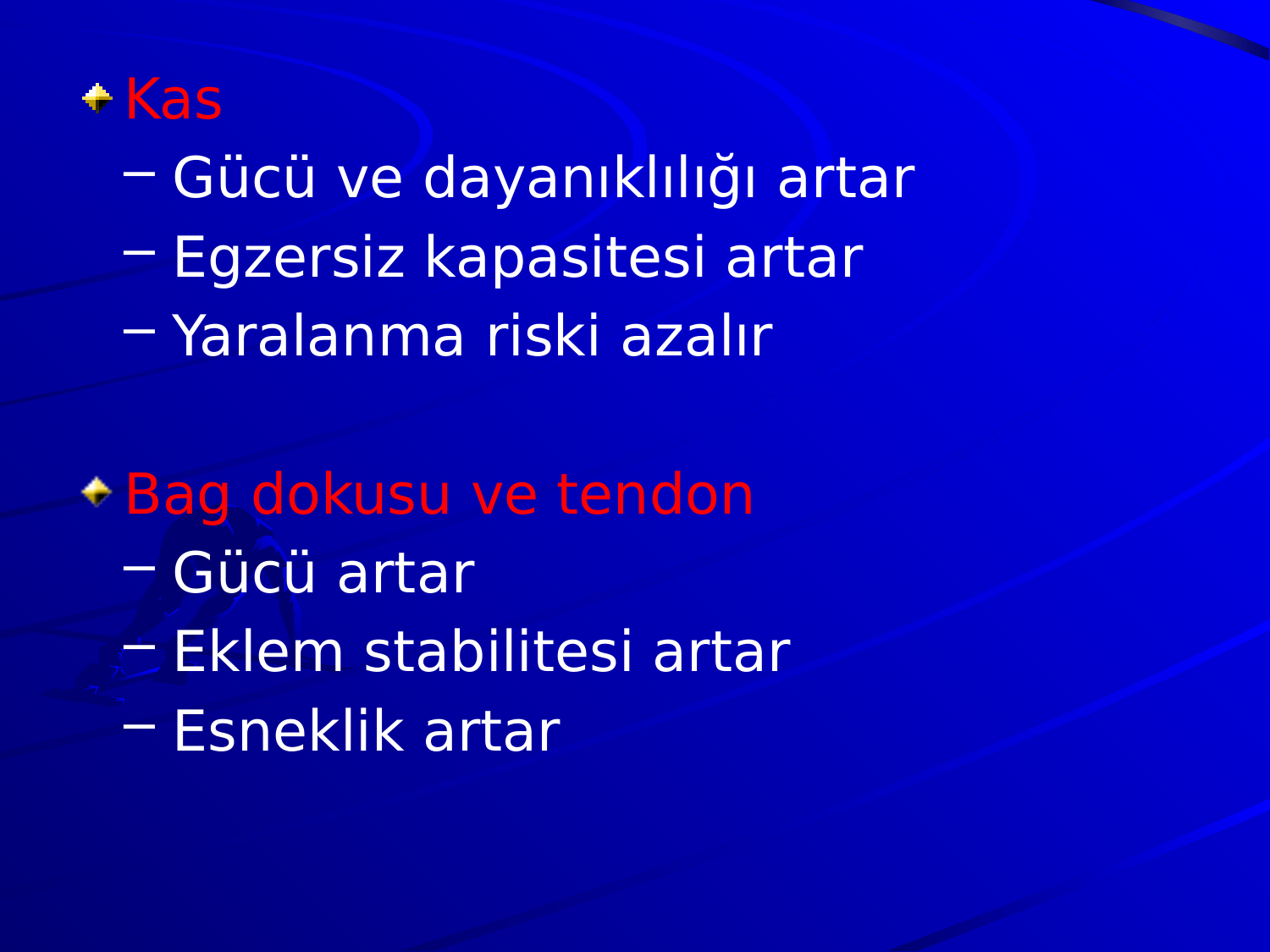

Kas
Gücü ve dayanıklılığı artar
Egzersiz kapasitesi artar
Yaralanma riski azalır

Bag dokusu ve tendon
Gücü artar
Eklem stabilitesi artar
Esneklik artar